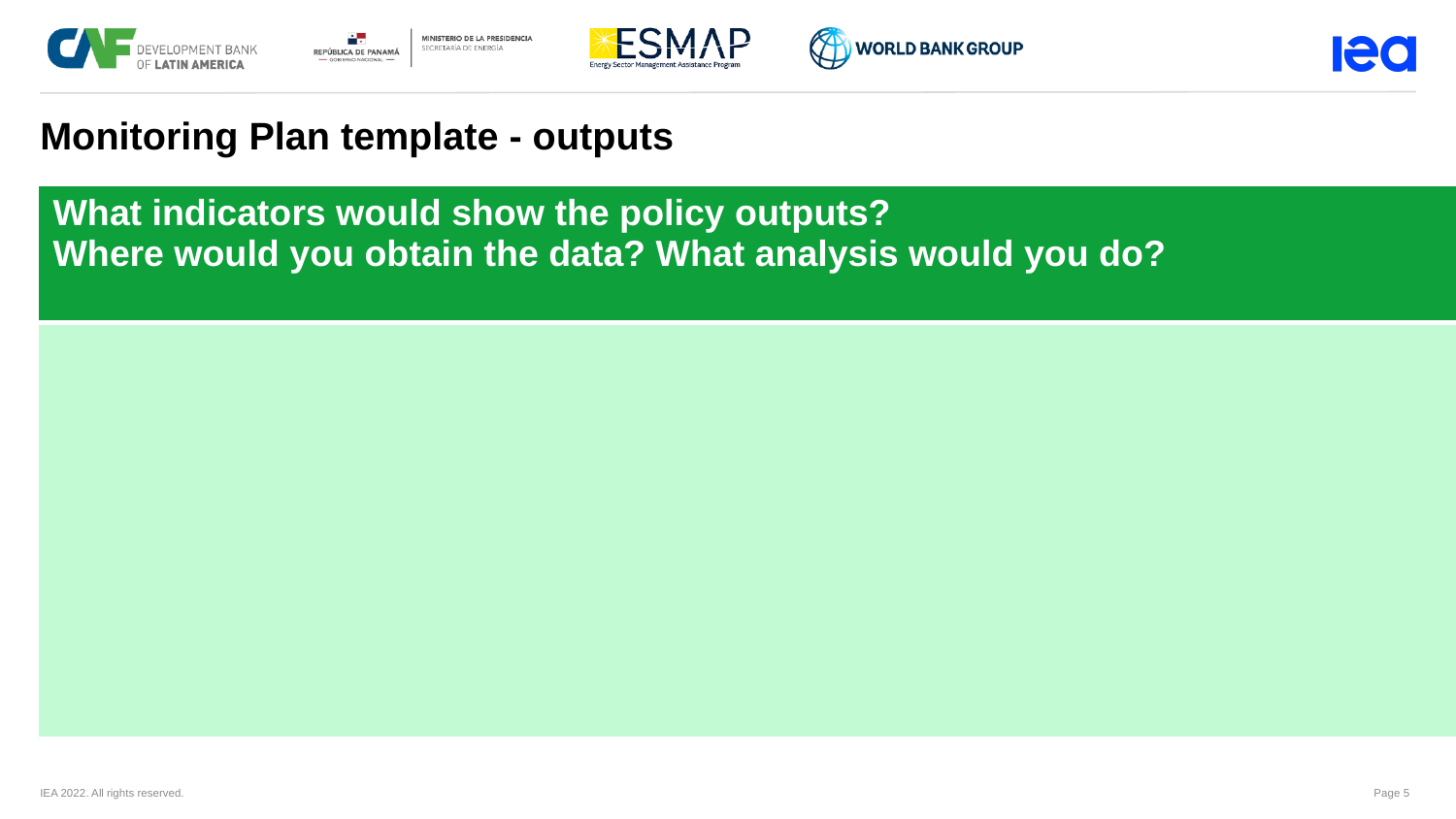

Monitoring Plan template - outputs
| What indicators would show the policy outputs? Where would you obtain the data? What analysis would you do? |
| --- |
|  |